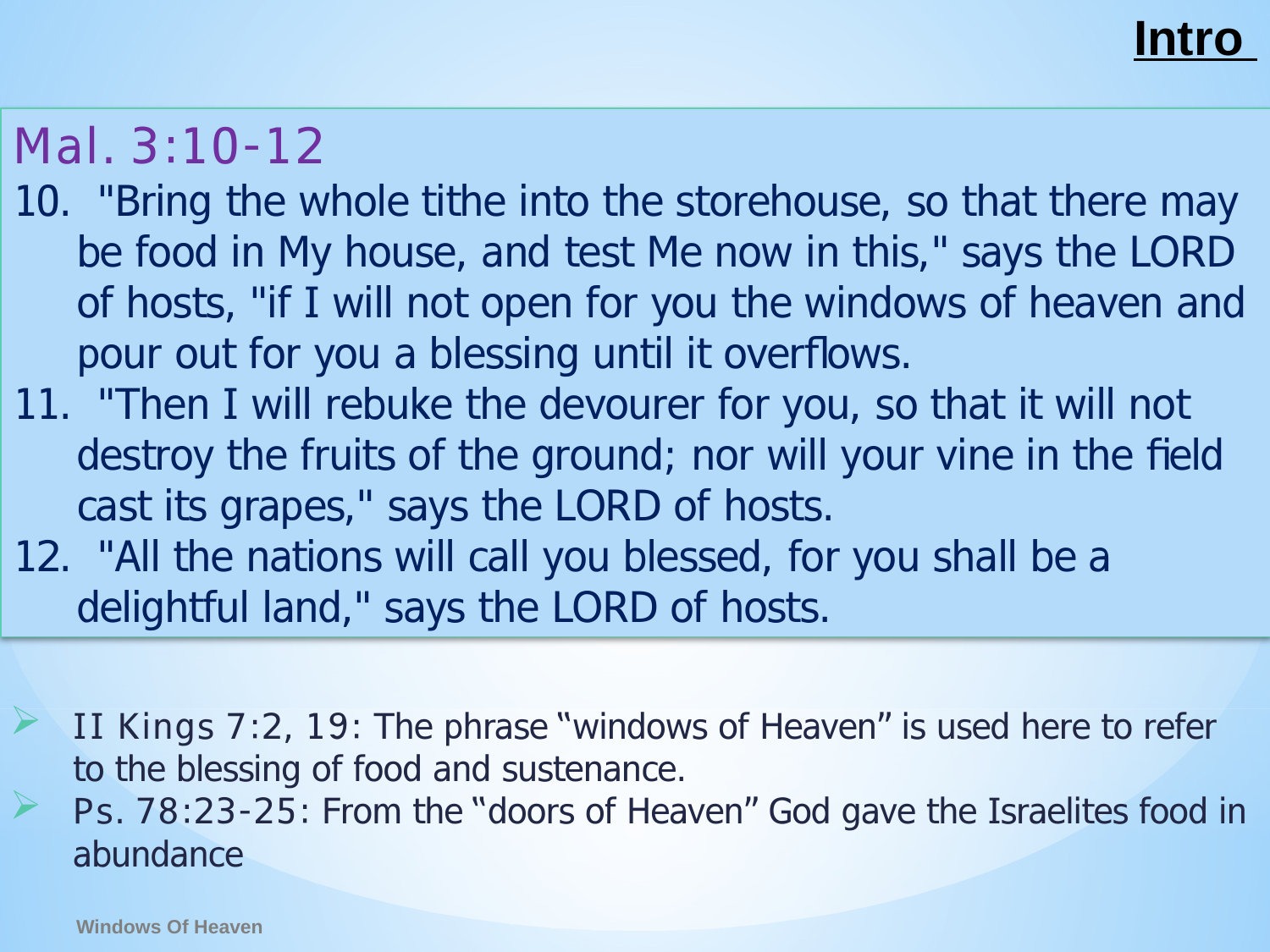

# Intro
Mal. 3:10-12
10.  "Bring the whole tithe into the storehouse, so that there may be food in My house, and test Me now in this," says the LORD of hosts, "if I will not open for you the windows of heaven and pour out for you a blessing until it overflows.
11.  "Then I will rebuke the devourer for you, so that it will not destroy the fruits of the ground; nor will your vine in the field cast its grapes," says the LORD of hosts.
12.  "All the nations will call you blessed, for you shall be a delightful land," says the LORD of hosts.
II Kings 7:2, 19: The phrase “windows of Heaven” is used here to refer to the blessing of food and sustenance.
Ps. 78:23-25: From the “doors of Heaven” God gave the Israelites food in abundance
Windows Of Heaven